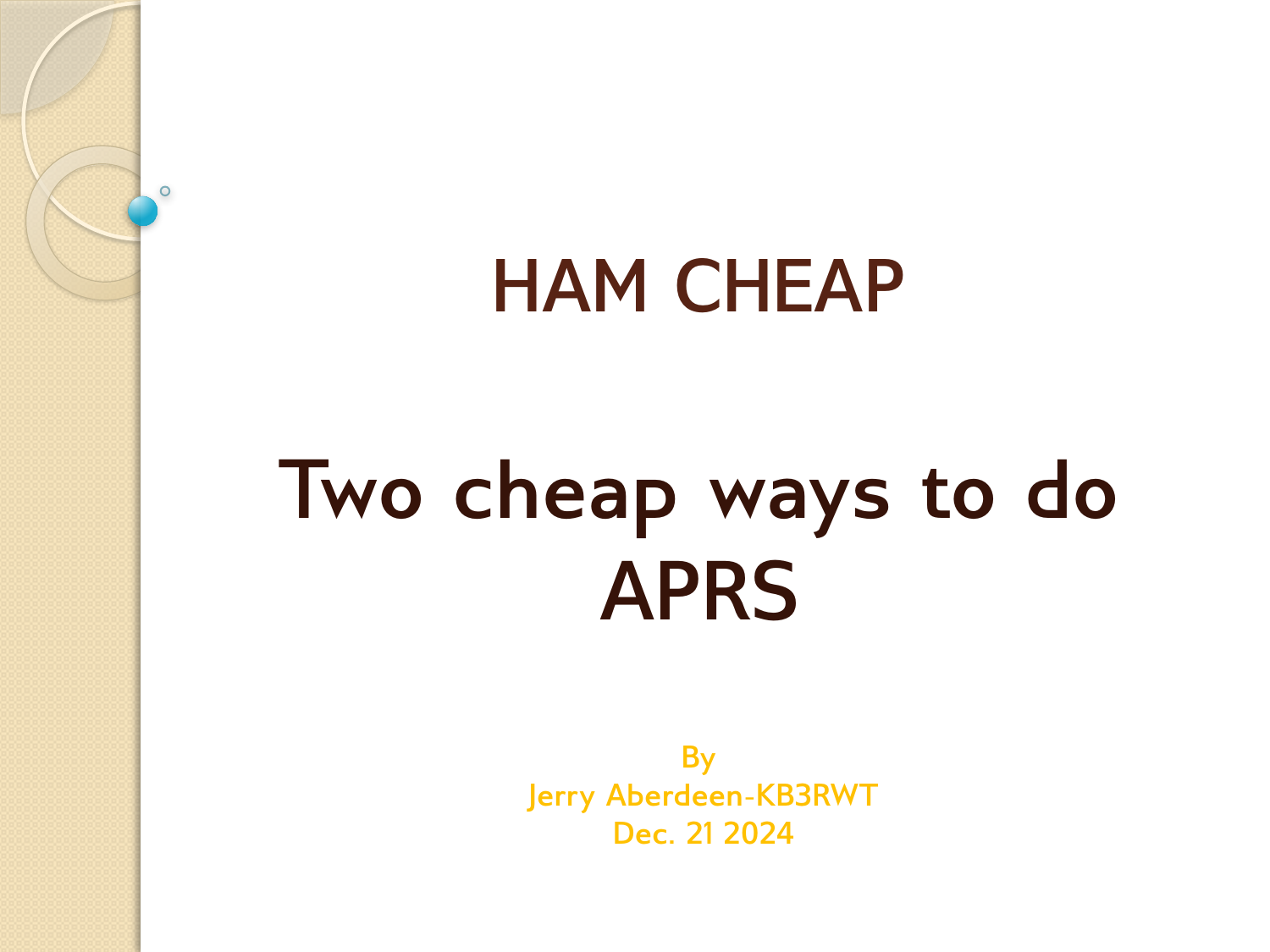

# HAM CHEAP
Two cheap ways to do APRS
By
Jerry Aberdeen-KB3RWT
Dec. 21 2024